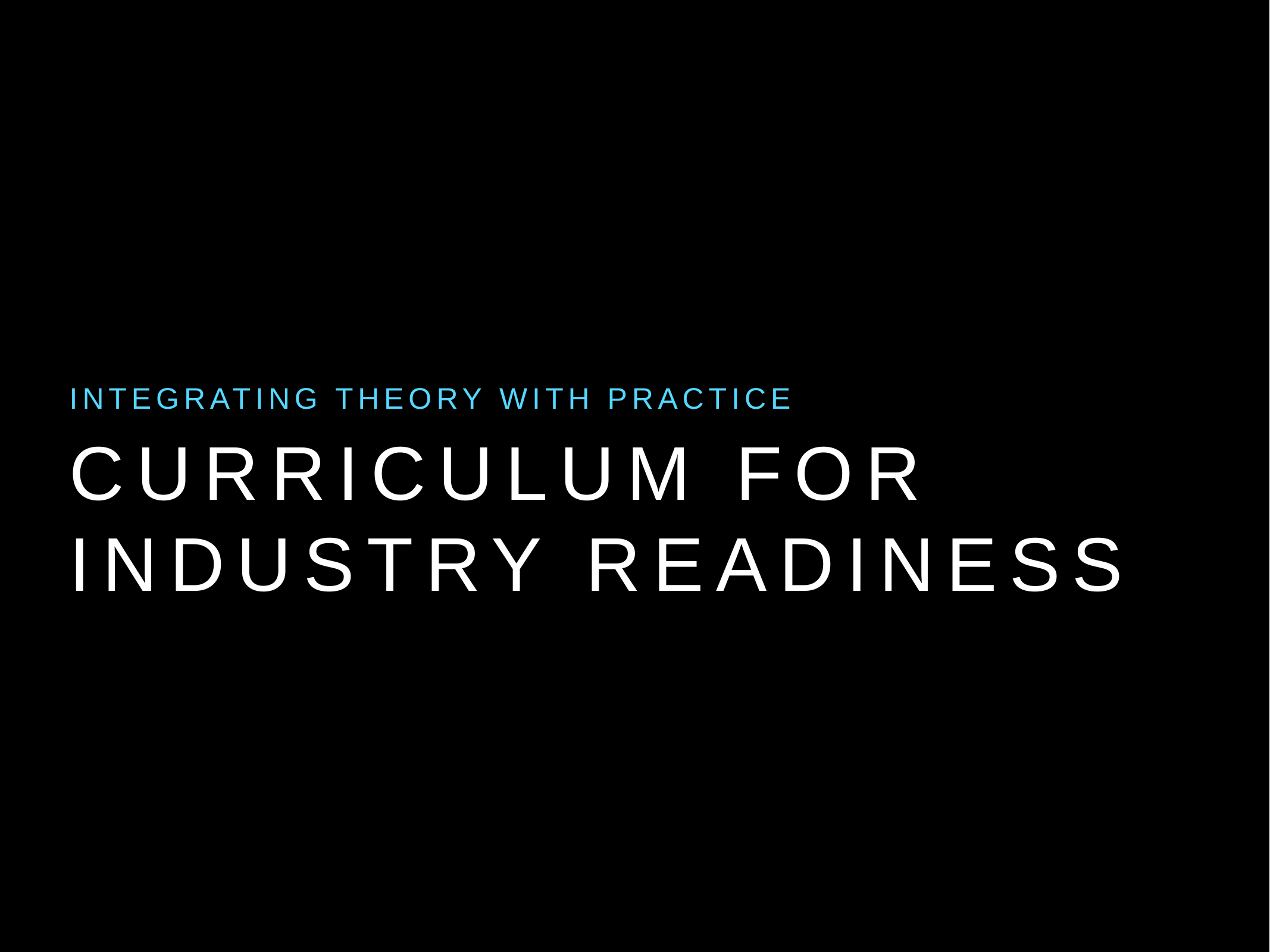

Integrating Theory with Practice
# Curriculum for Industry Readiness